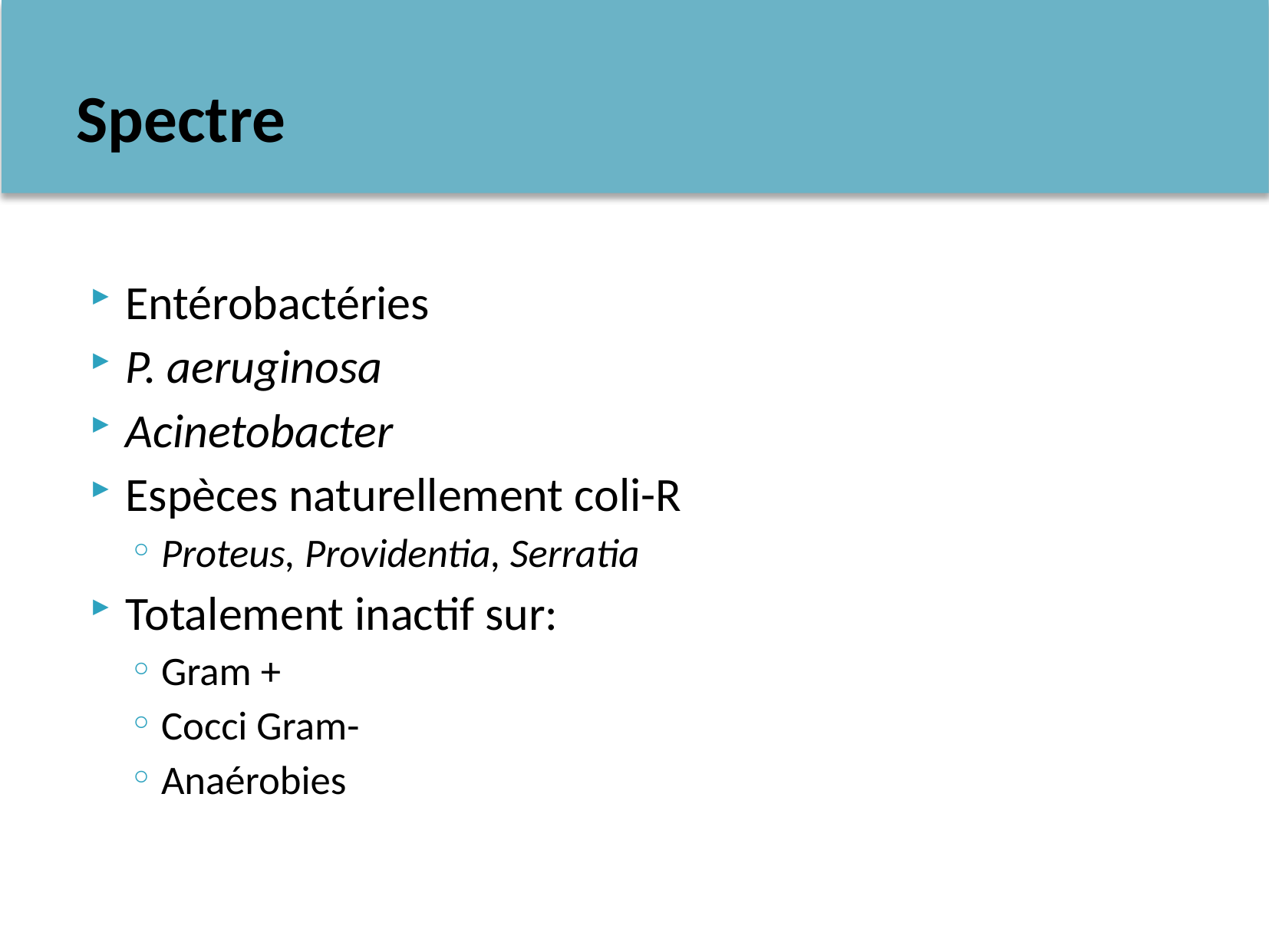

# Spectre
Entérobactéries
P. aeruginosa
Acinetobacter
Espèces naturellement coli-R
Proteus, Providentia, Serratia
Totalement inactif sur:
Gram +
Cocci Gram-
Anaérobies